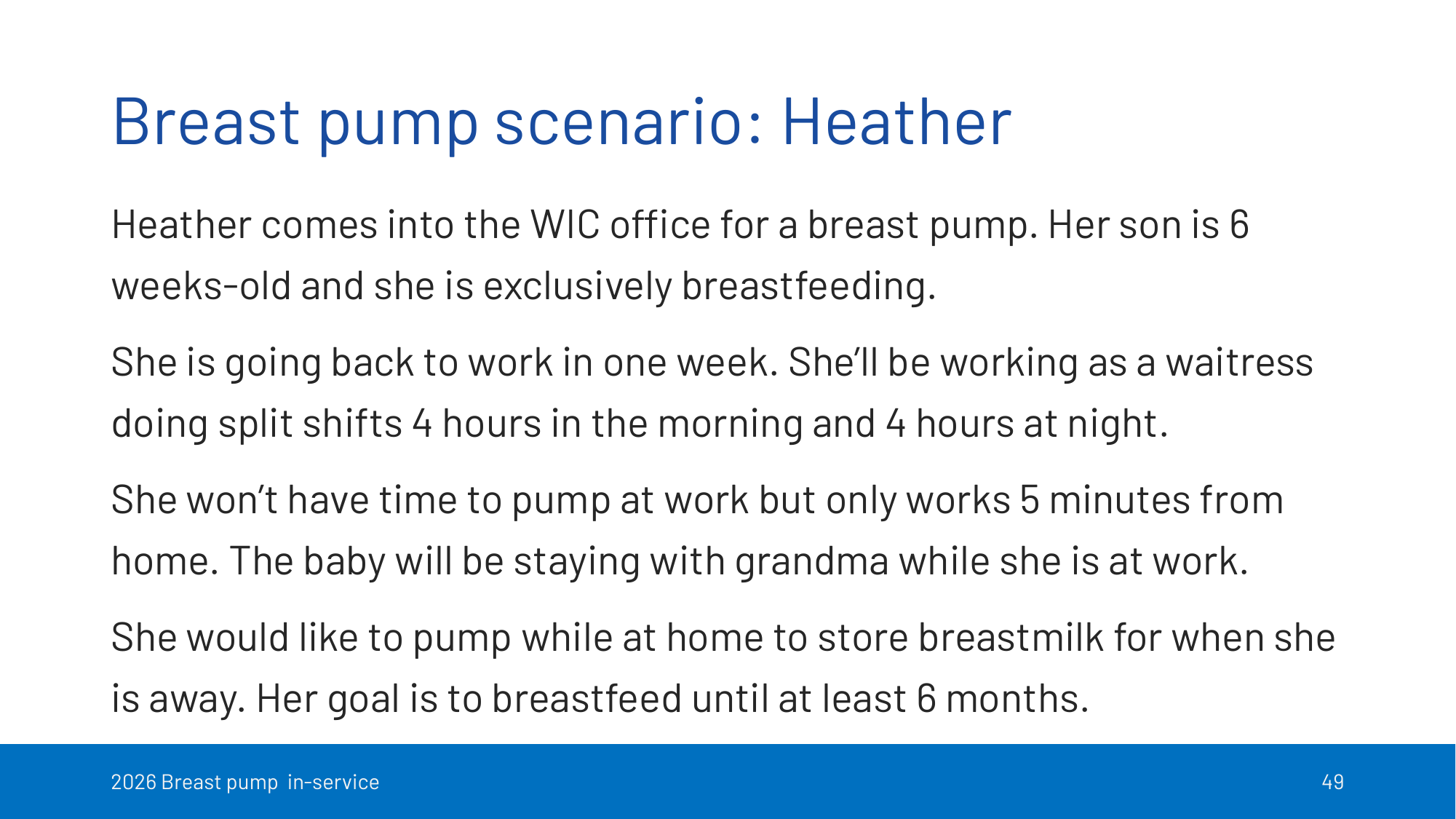

# Breast pump scenario: Heather
Heather comes into the WIC office for a breast pump. Her son is 6 weeks-old and she is exclusively breastfeeding.
She is going back to work in one week. She’ll be working as a waitress doing split shifts 4 hours in the morning and 4 hours at night.
She won’t have time to pump at work but only works 5 minutes from home. The baby will be staying with grandma while she is at work.
She would like to pump while at home to store breastmilk for when she is away. Her goal is to breastfeed until at least 6 months.

2026 Breast pump  in-service
49